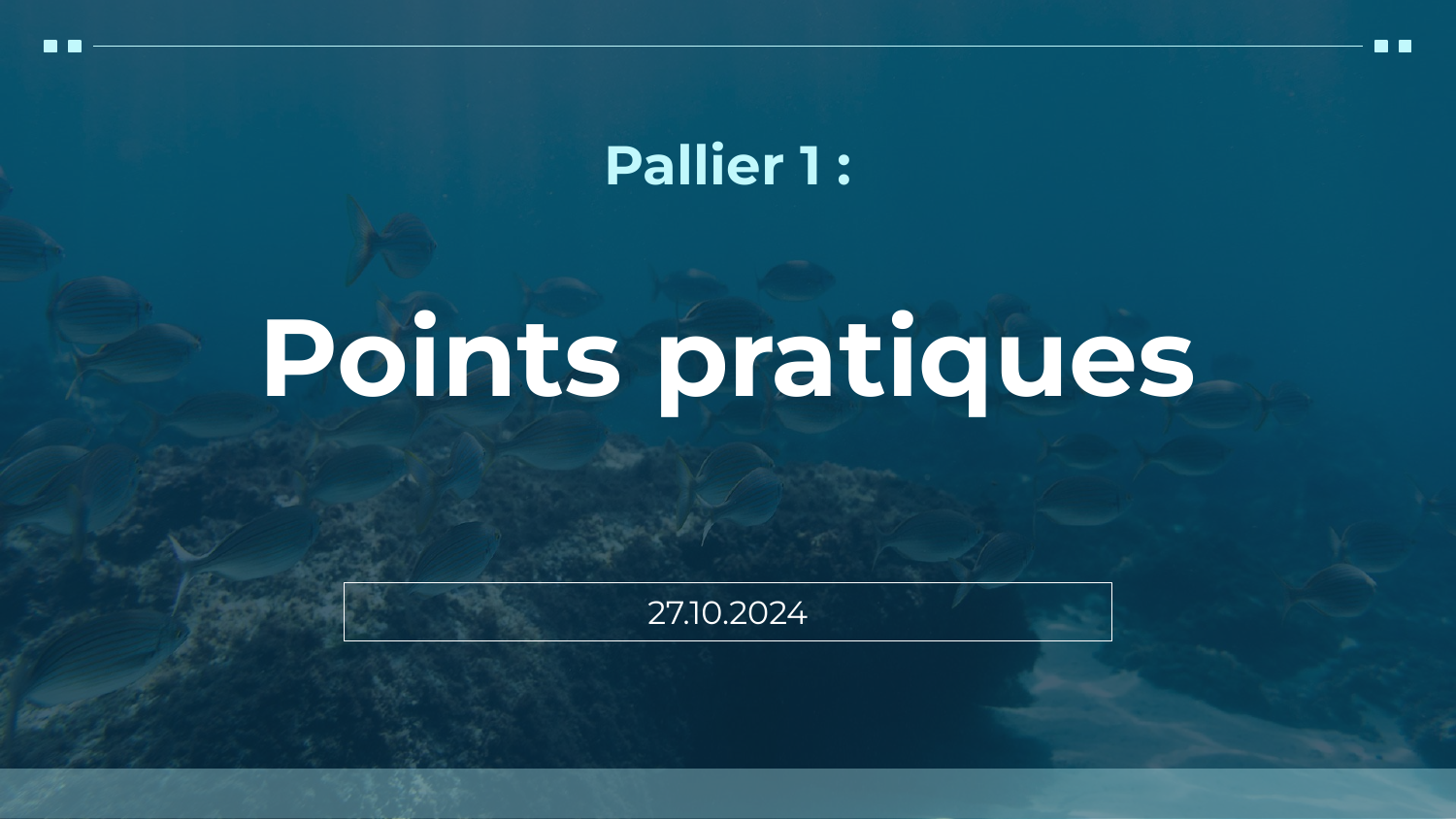

# Pallier 1 : Points pratiques
27.10.2024